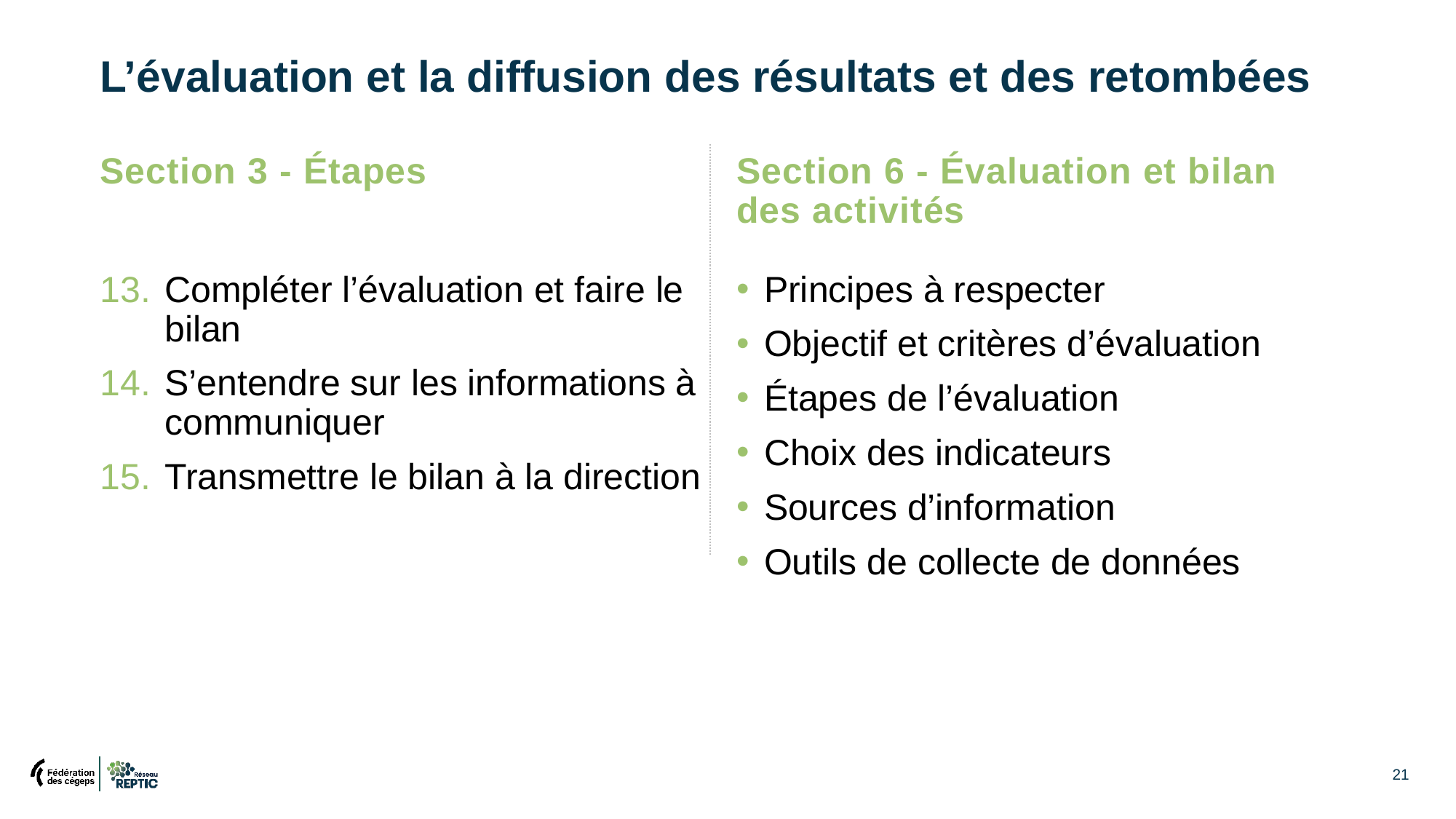

# L’évaluation et la diffusion des résultats et des retombées
Section 3 - Étapes
Section 6 - Évaluation et bilan des activités

Compléter l’évaluation et faire le bilan
S’entendre sur les informations à communiquer
Transmettre le bilan à la direction

Principes à respecter
Objectif et critères d’évaluation
Étapes de l’évaluation
Choix des indicateurs
Sources d’information
Outils de collecte de données
21